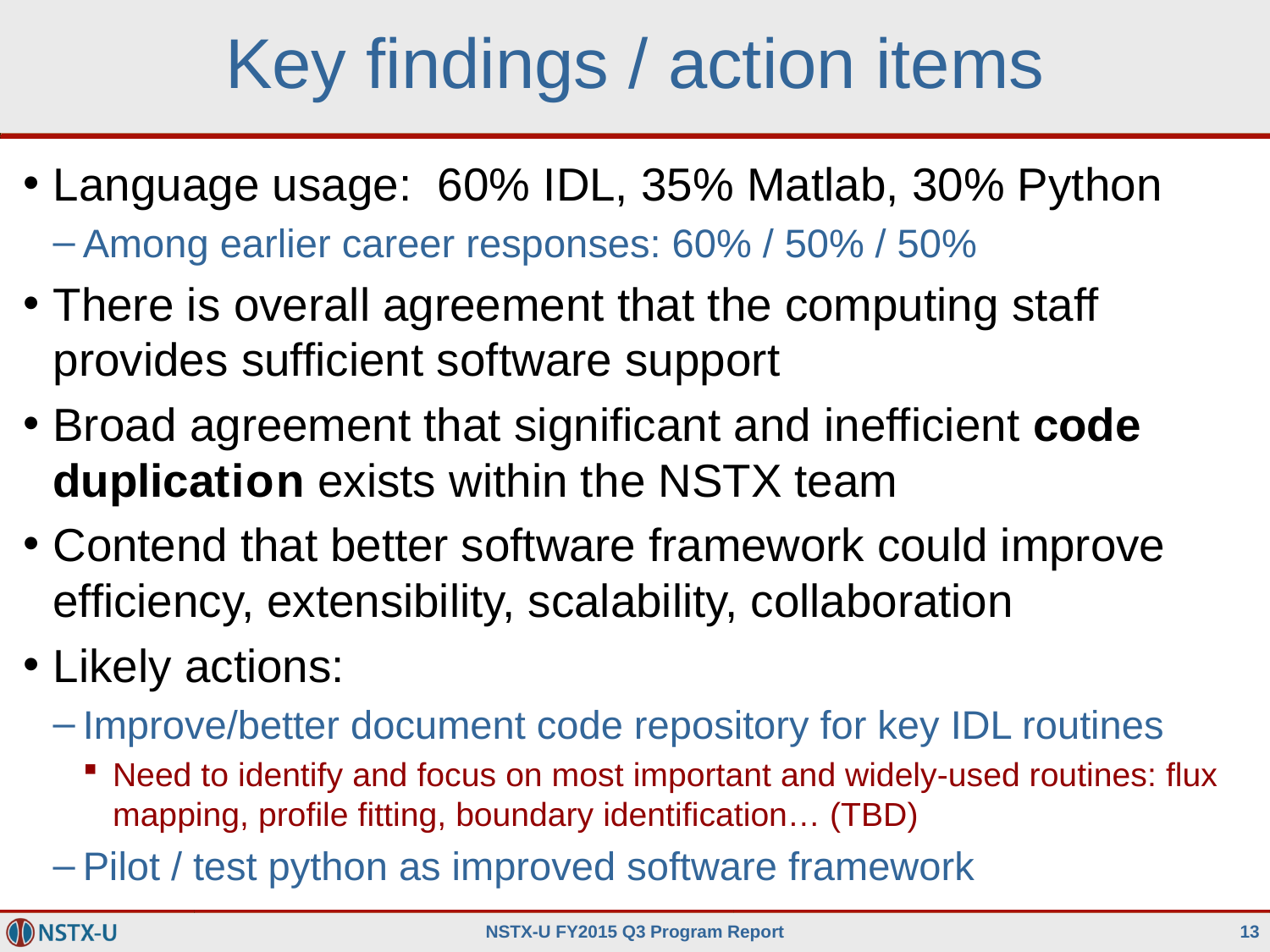

# Key findings / action items
Language usage:  60% IDL, 35% Matlab, 30% Python
Among earlier career responses: 60% / 50% / 50%
There is overall agreement that the computing staff provides sufficient software support
Broad agreement that signiﬁcant and inefficient code duplication exists within the NSTX team
Contend that better software framework could improve efficiency, extensibility, scalability, collaboration
Likely actions:
Improve/better document code repository for key IDL routines
Need to identify and focus on most important and widely-used routines: flux mapping, profile fitting, boundary identification… (TBD)
Pilot / test python as improved software framework